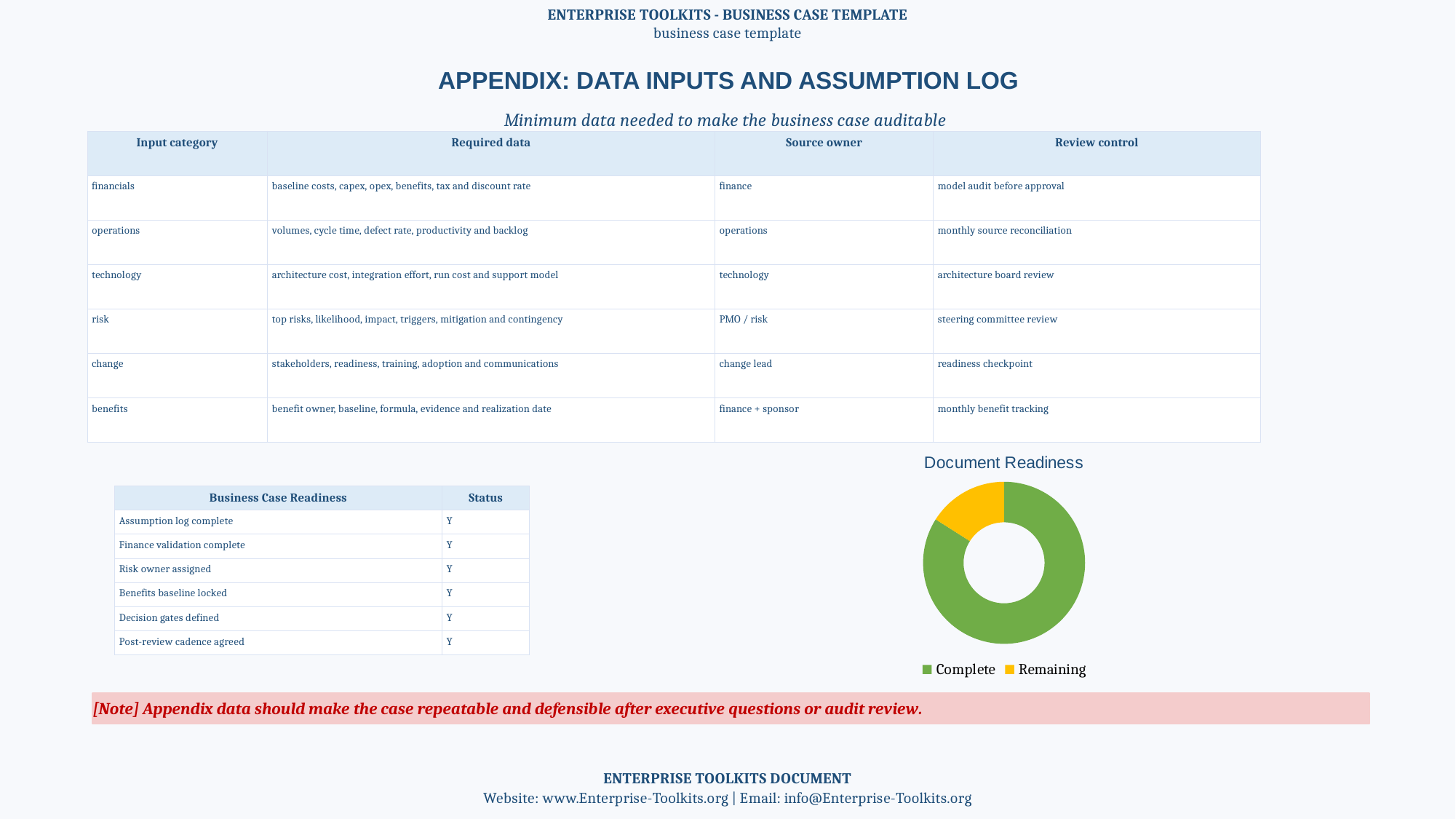

ENTERPRISE TOOLKITS - BUSINESS CASE TEMPLATE
business case template
APPENDIX: DATA INPUTS AND ASSUMPTION LOG
Minimum data needed to make the business case auditable
| Input category | Required data | Source owner | Review control |
| --- | --- | --- | --- |
| financials | baseline costs, capex, opex, benefits, tax and discount rate | finance | model audit before approval |
| operations | volumes, cycle time, defect rate, productivity and backlog | operations | monthly source reconciliation |
| technology | architecture cost, integration effort, run cost and support model | technology | architecture board review |
| risk | top risks, likelihood, impact, triggers, mitigation and contingency | PMO / risk | steering committee review |
| change | stakeholders, readiness, training, adoption and communications | change lead | readiness checkpoint |
| benefits | benefit owner, baseline, formula, evidence and realization date | finance + sponsor | monthly benefit tracking |

### Chart: Document Readiness

| Category | Readiness |
|---|---|
| Complete | 84.0 |
| Remaining | 16.0 |
| Business Case Readiness | Status |
| --- | --- |
| Assumption log complete | Y |
| Finance validation complete | Y |
| Risk owner assigned | Y |
| Benefits baseline locked | Y |
| Decision gates defined | Y |
| Post-review cadence agreed | Y |
[Note] Appendix data should make the case repeatable and defensible after executive questions or audit review.
ENTERPRISE TOOLKITS DOCUMENT
Website: www.Enterprise-Toolkits.org | Email: info@Enterprise-Toolkits.org